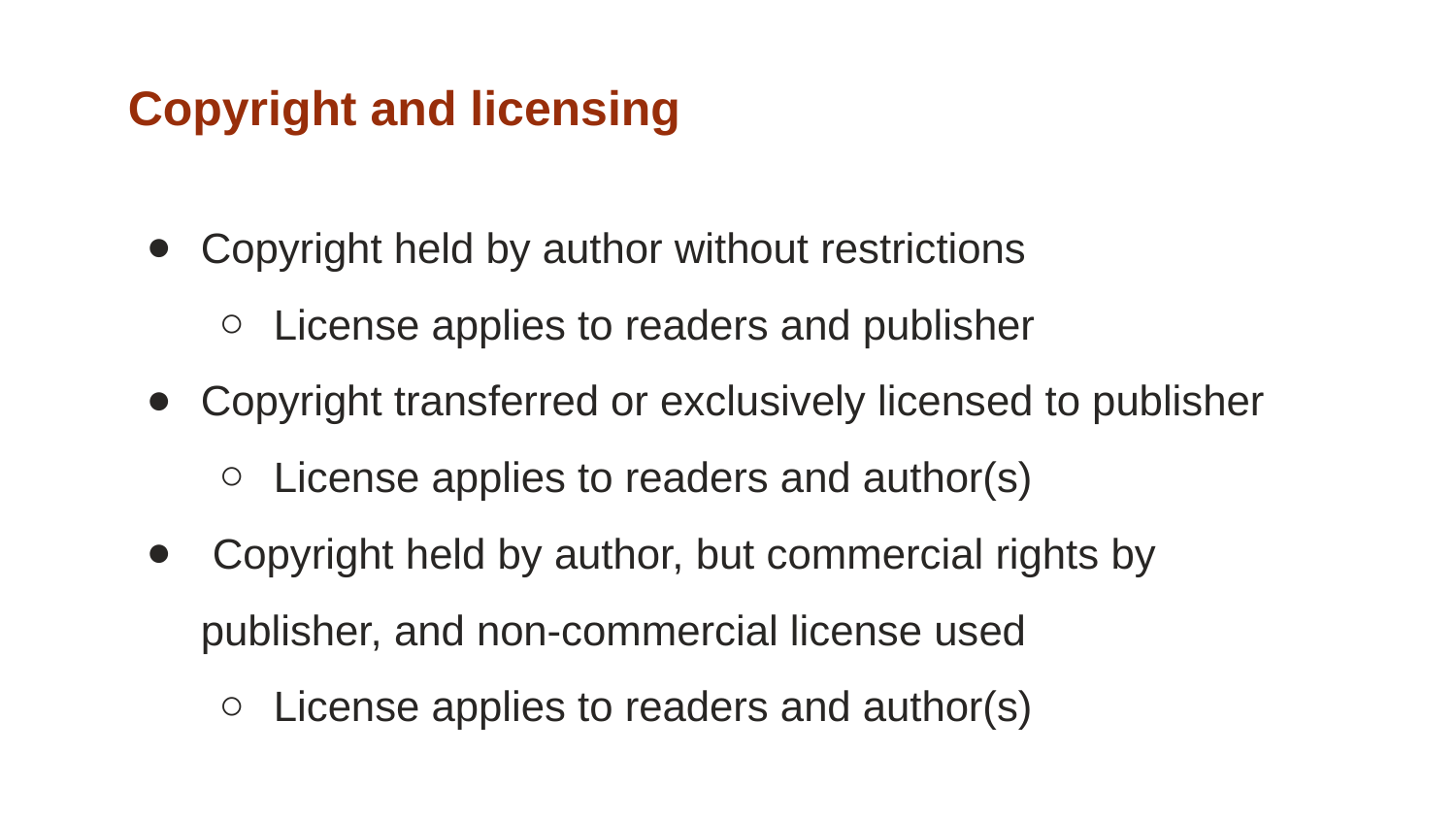

# Copyright and licensing
Copyright held by author without restrictions
License applies to readers and publisher
Copyright transferred or exclusively licensed to publisher
License applies to readers and author(s)
 Copyright held by author, but commercial rights by publisher, and non-commercial license used
License applies to readers and author(s)